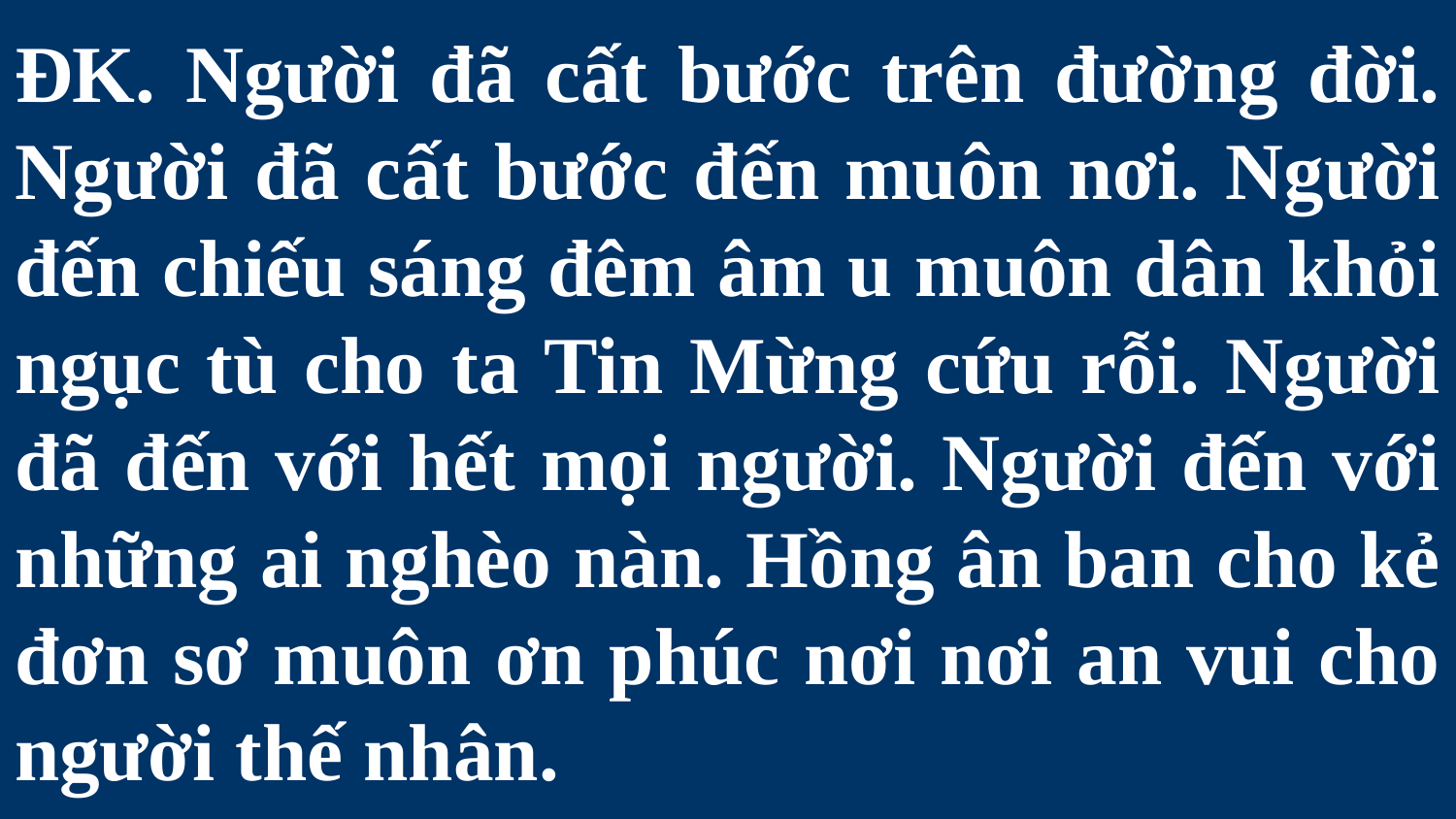

# ĐK. Người đã cất bước trên đường đời. Người đã cất bước đến muôn nơi. Người đến chiếu sáng đêm âm u muôn dân khỏi ngục tù cho ta Tin Mừng cứu rỗi. Người đã đến với hết mọi người. Người đến với những ai nghèo nàn. Hồng ân ban cho kẻ đơn sơ muôn ơn phúc nơi nơi an vui cho người thế nhân.